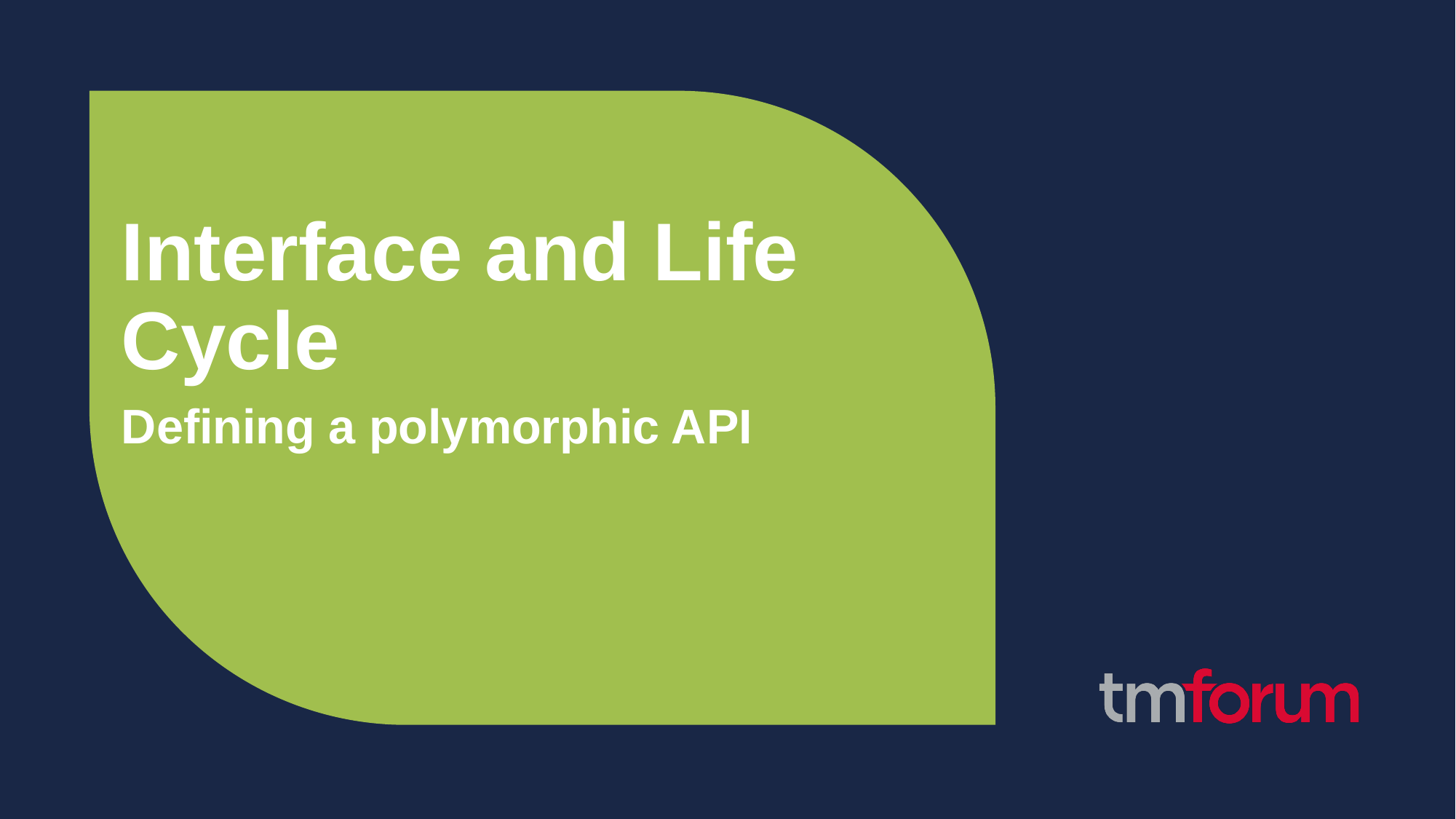

Interface and Life Cycle
Defining a polymorphic API